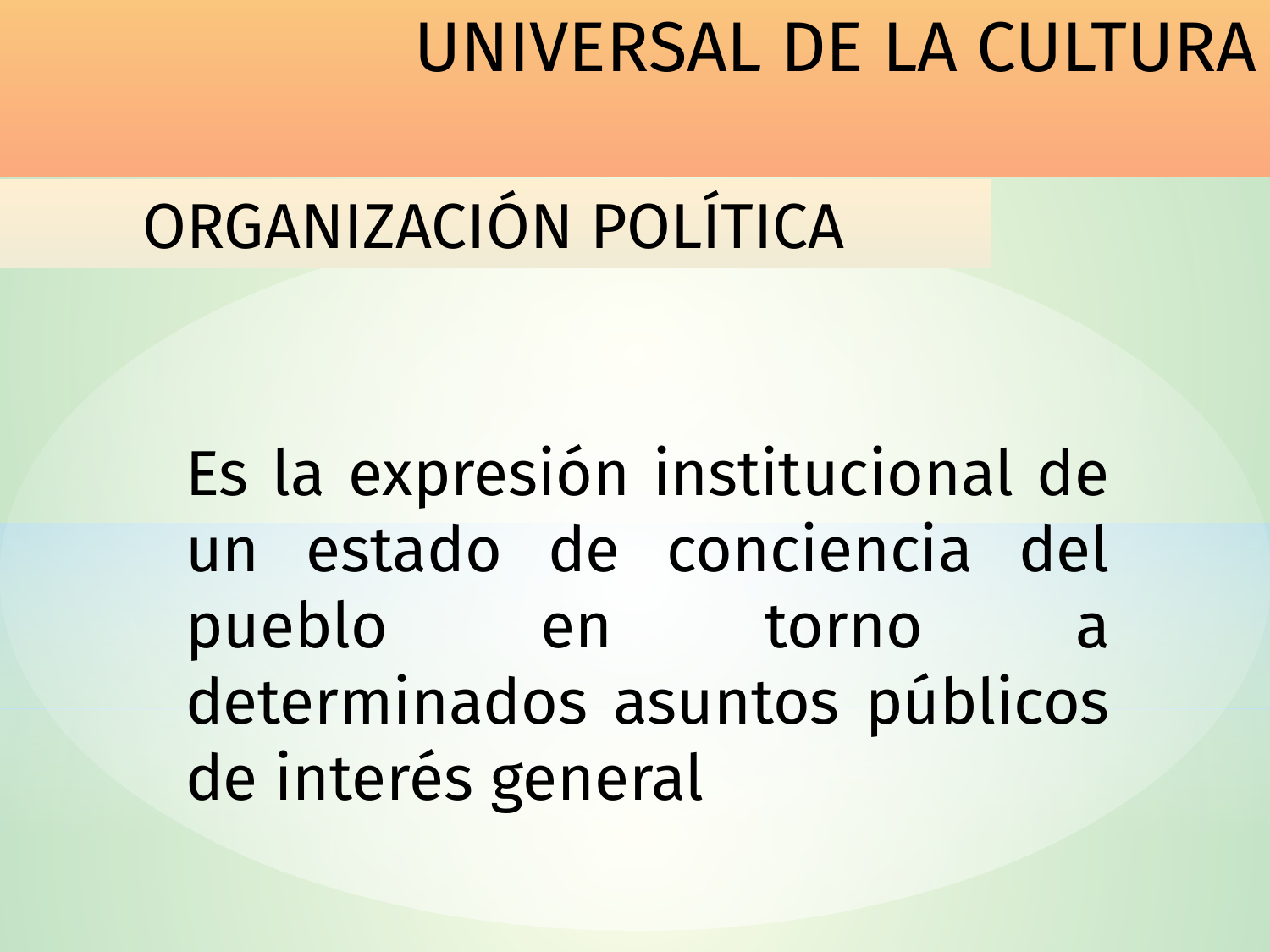

UNIVERSAL DE LA CULTURA

ORGANIZACIÓN POLÍTICA
Es la expresión institucional de un estado de conciencia del pueblo en torno a determinados asuntos públicos de interés general